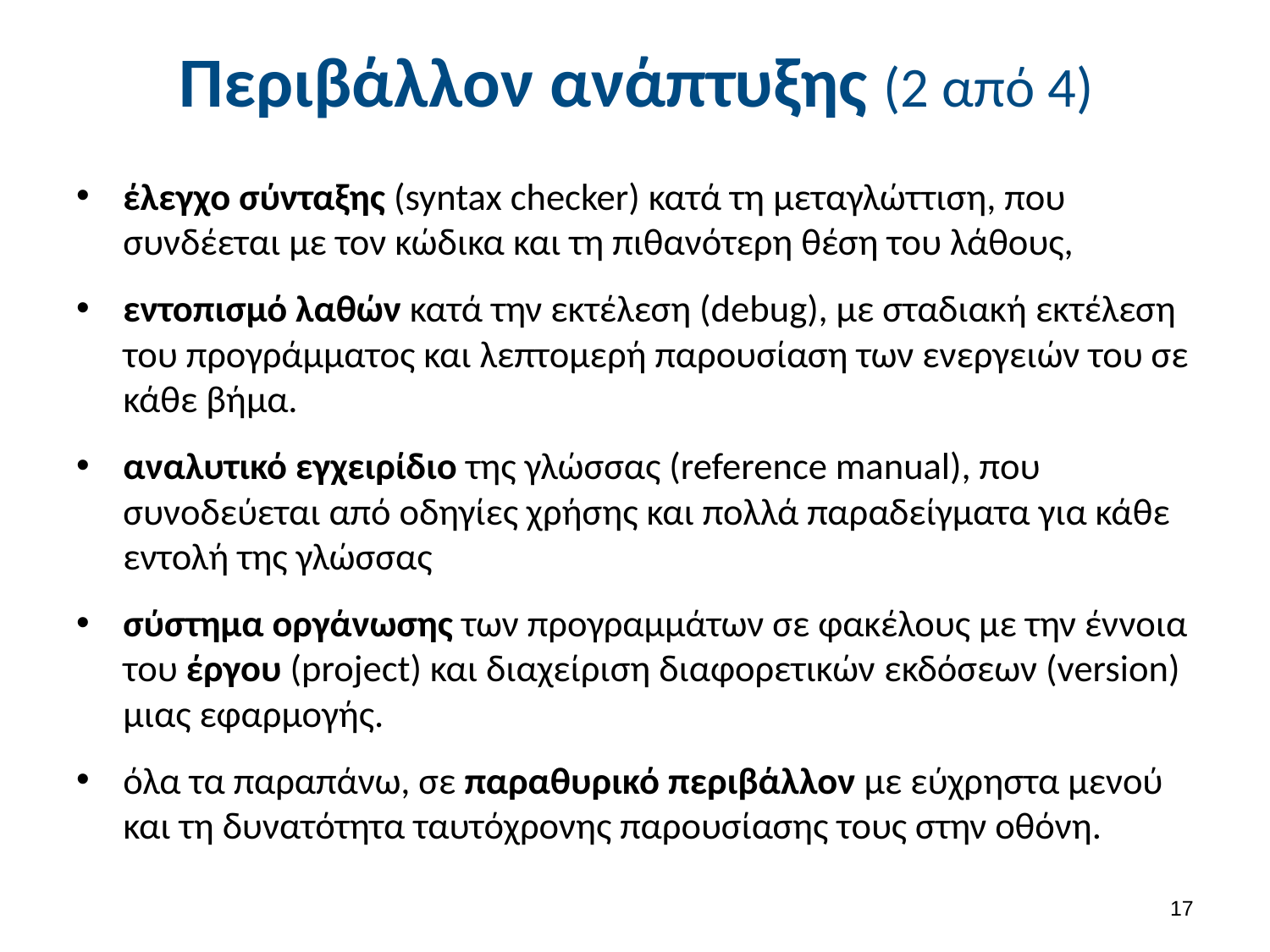

# Περιβάλλον ανάπτυξης (2 από 4)
έλεγχο σύνταξης (syntax checker) κατά τη μεταγλώττιση, που συνδέεται με τον κώδικα και τη πιθανότερη θέση του λάθους,
εντοπισμό λαθών κατά την εκτέλεση (debug), με σταδιακή εκτέλεση του προγράμματος και λεπτομερή παρουσίαση των ενεργειών του σε κάθε βήμα.
αναλυτικό εγχειρίδιο της γλώσσας (reference manual), που συνοδεύεται από οδηγίες χρήσης και πολλά παραδείγματα για κάθε εντολή της γλώσσας
σύστημα οργάνωσης των προγραμμάτων σε φακέλους με την έννοια του έργου (project) και διαχείριση διαφορετικών εκδόσεων (version) μιας εφαρμογής.
όλα τα παραπάνω, σε παραθυρικό περιβάλλον με εύχρηστα μενού και τη δυνατότητα ταυτόχρονης παρουσίασης τους στην οθόνη.

17